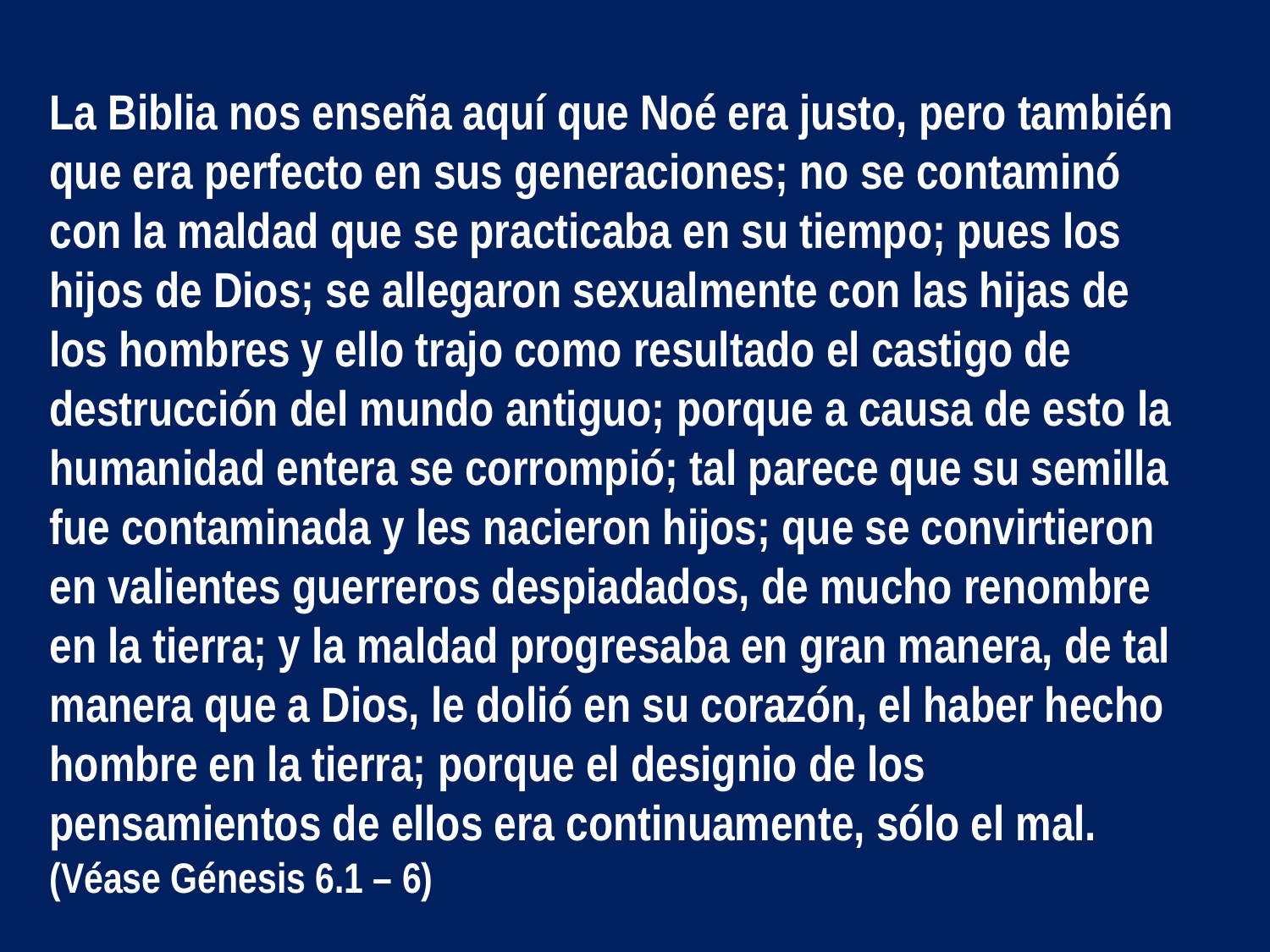

La Biblia nos enseña aquí que Noé era justo, pero también que era perfecto en sus generaciones; no se contaminó con la maldad que se practicaba en su tiempo; pues los hijos de Dios; se allegaron sexualmente con las hijas de los hombres y ello trajo como resultado el castigo de destrucción del mundo antiguo; porque a causa de esto la humanidad entera se corrompió; tal parece que su semilla fue contaminada y les nacieron hijos; que se convirtieron en valientes guerreros despiadados, de mucho renombre en la tierra; y la maldad progresaba en gran manera, de tal manera que a Dios, le dolió en su corazón, el haber hecho hombre en la tierra; porque el designio de los pensamientos de ellos era continuamente, sólo el mal. (Véase Génesis 6.1 – 6)